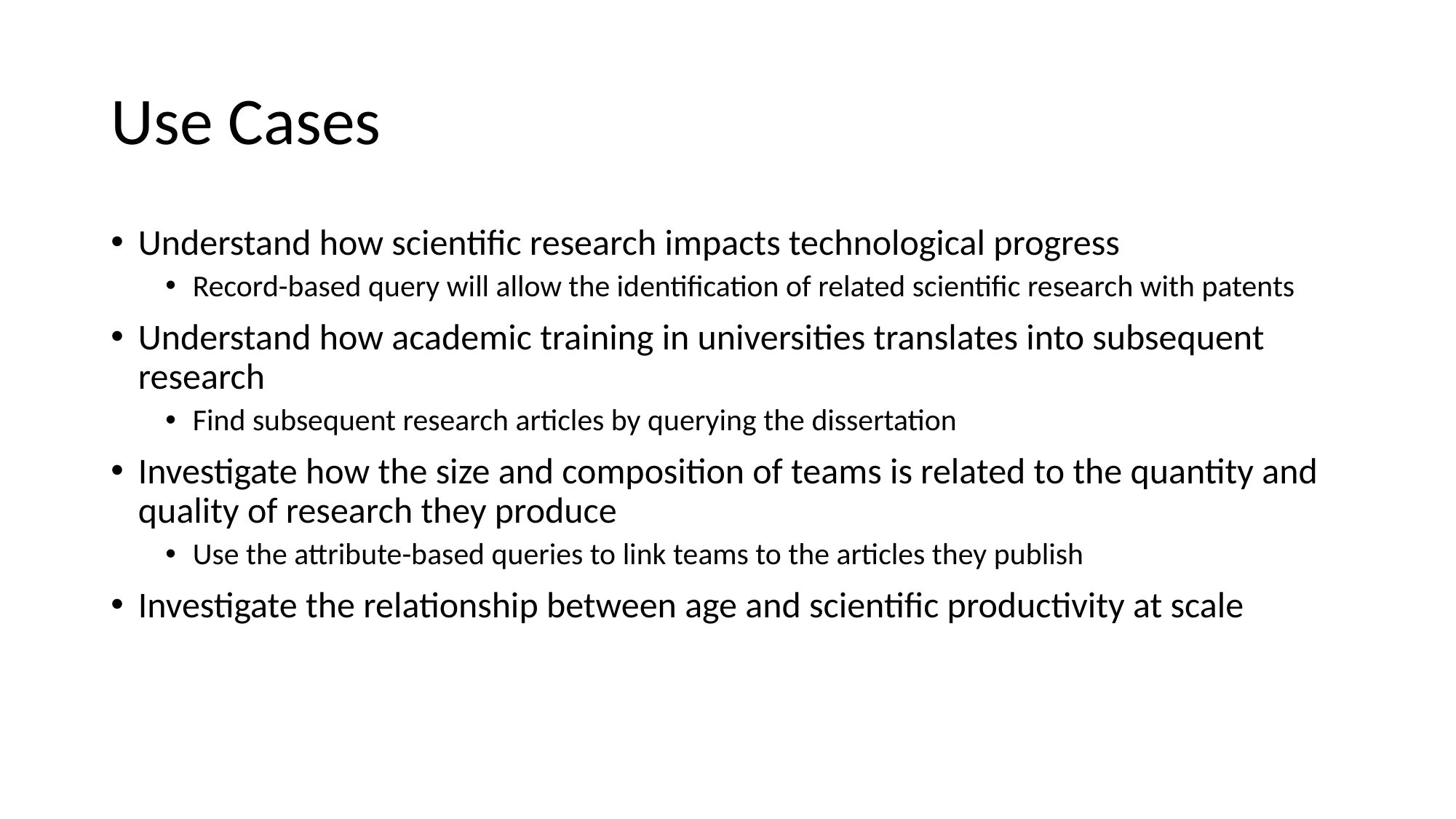

# Use Cases
Understand how scientific research impacts technological progress
Record-based query will allow the identification of related scientific research with patents
Understand how academic training in universities translates into subsequent research
Find subsequent research articles by querying the dissertation
Investigate how the size and composition of teams is related to the quantity and quality of research they produce
Use the attribute-based queries to link teams to the articles they publish
Investigate the relationship between age and scientific productivity at scale